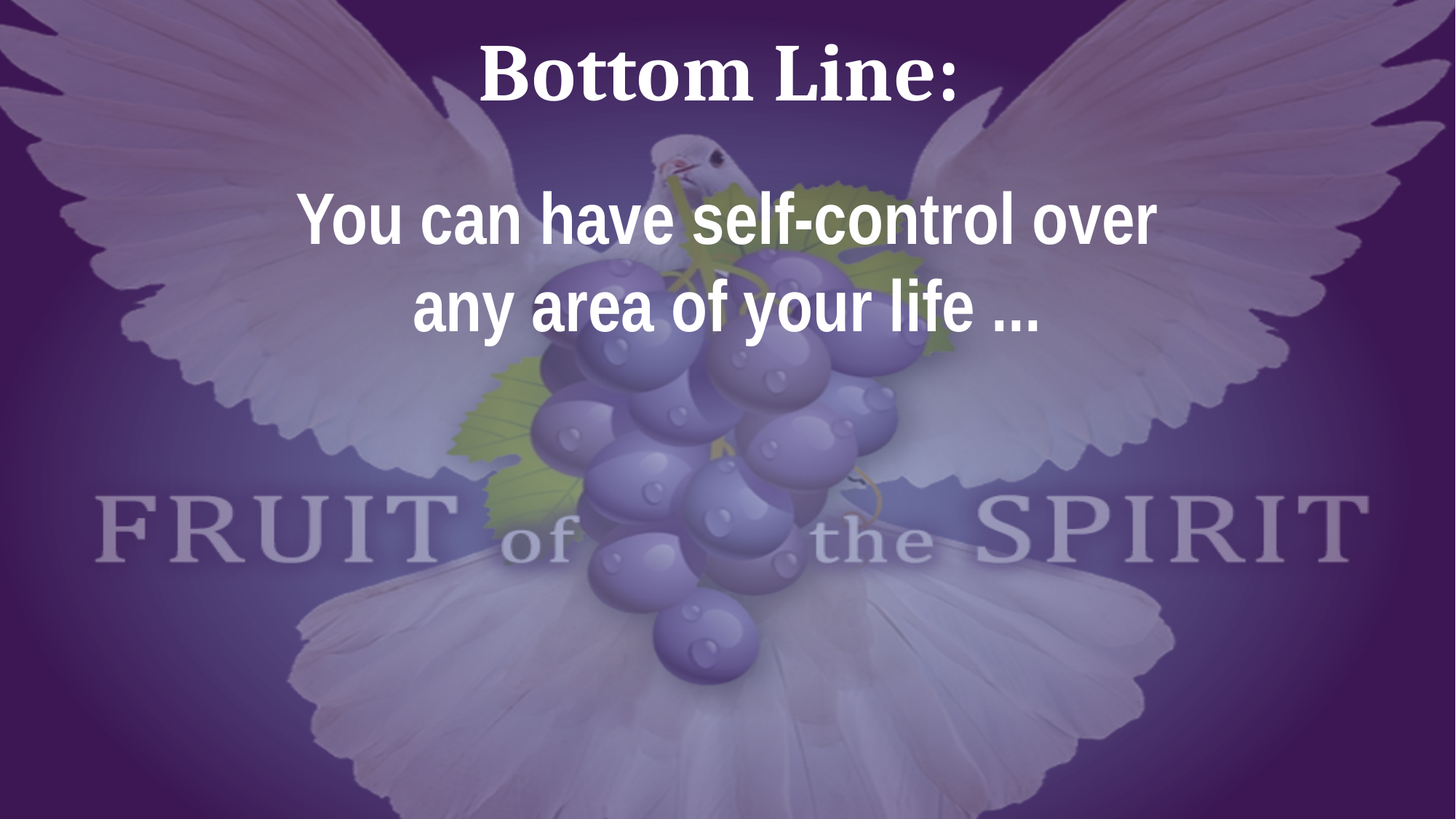

# Bottom Line:
You can have self-control over any area of your life ...